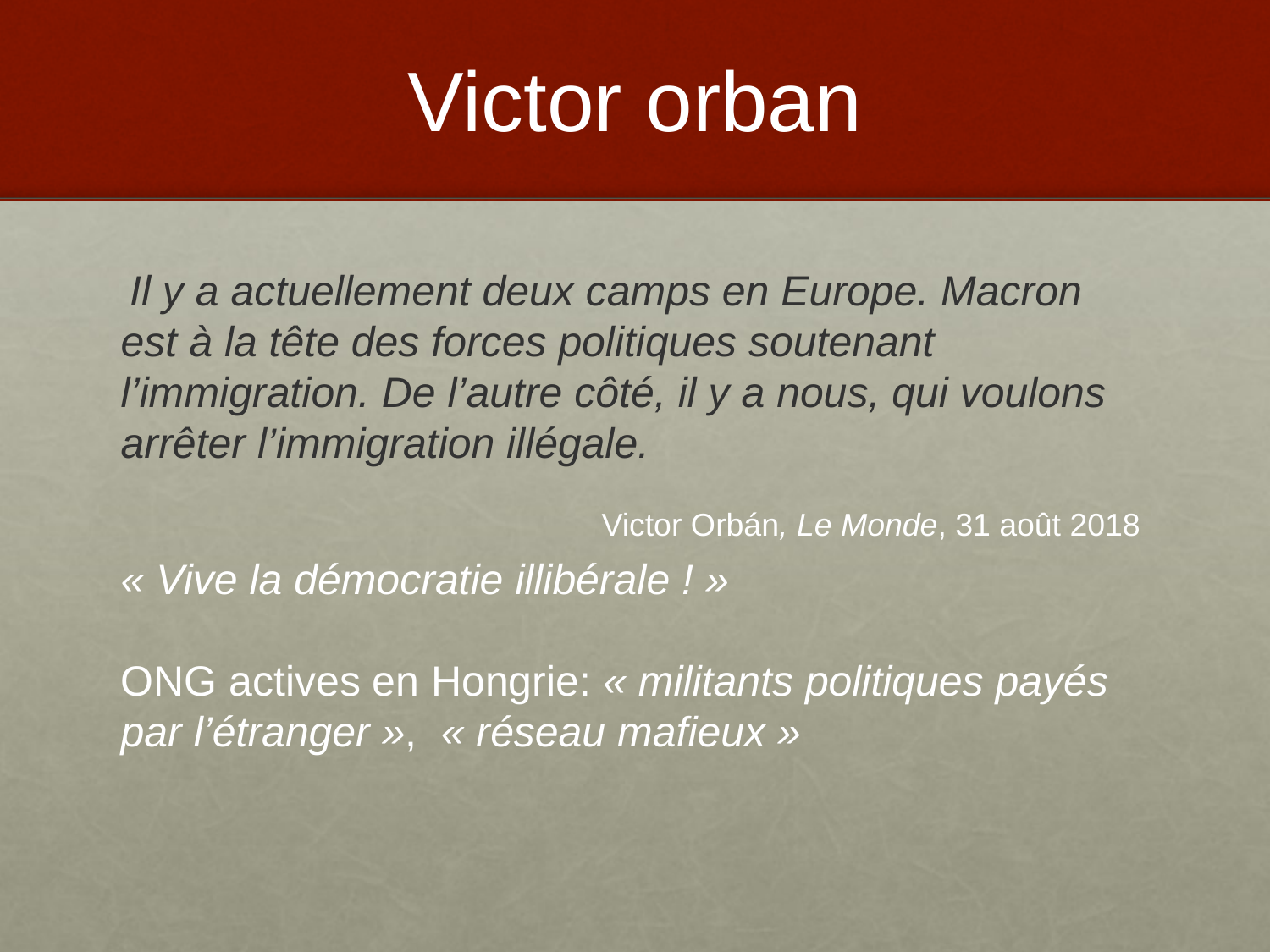

# Victor orban
 Il y a actuellement deux camps en Europe. Macron est à la tête des forces politiques soutenant l’immigration. De l’autre côté, il y a nous, qui voulons arrêter l’immigration illégale.

Victor Orbán, Le Monde, 31 août 2018
« Vive la démocratie illibérale ! »

ONG actives en Hongrie: « militants politiques payés par l’étranger »,  « réseau mafieux »

14